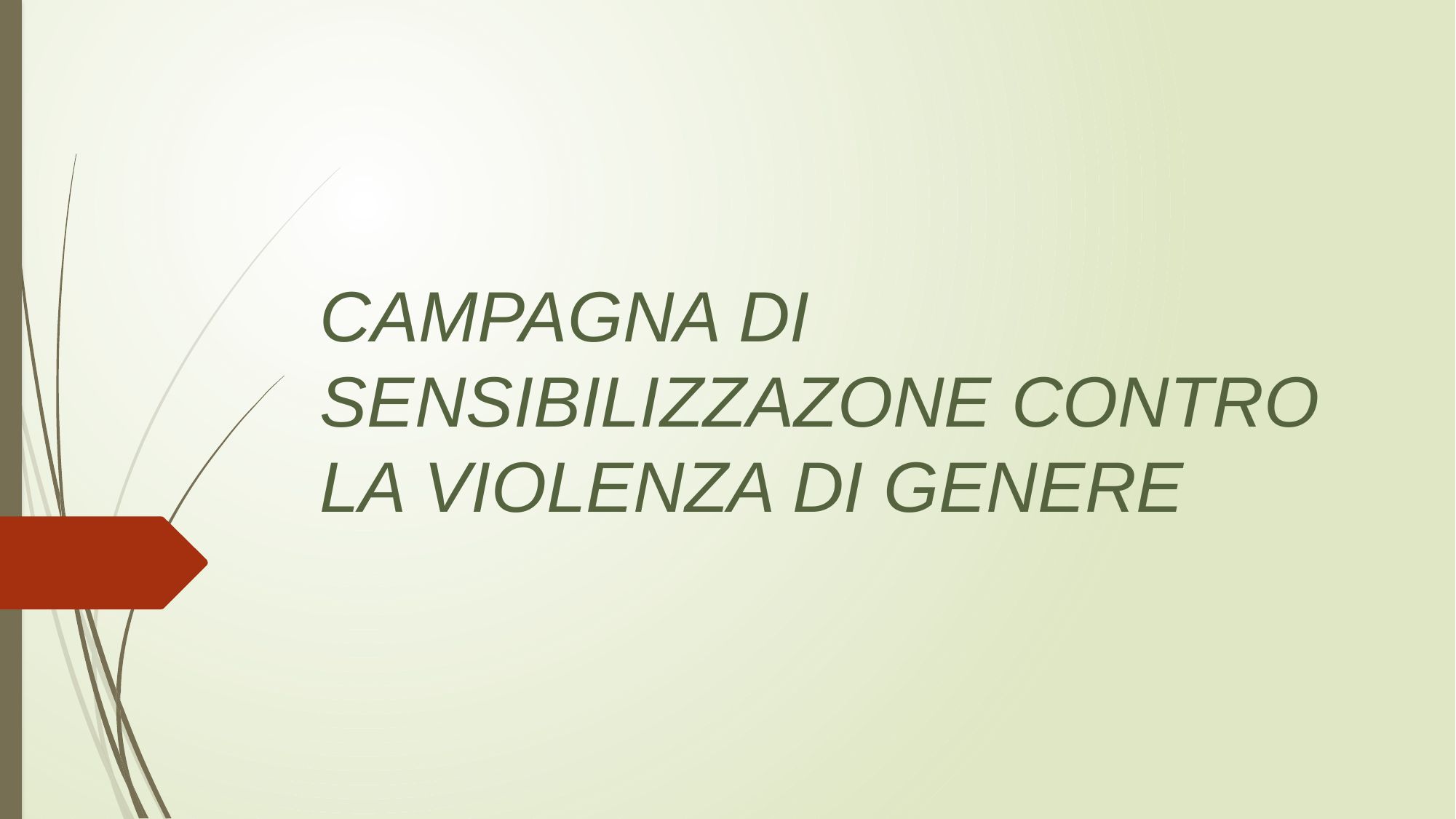

# CAMPAGNA DI SENSIBILIZZAZONE CONTRO LA VIOLENZA DI GENERE